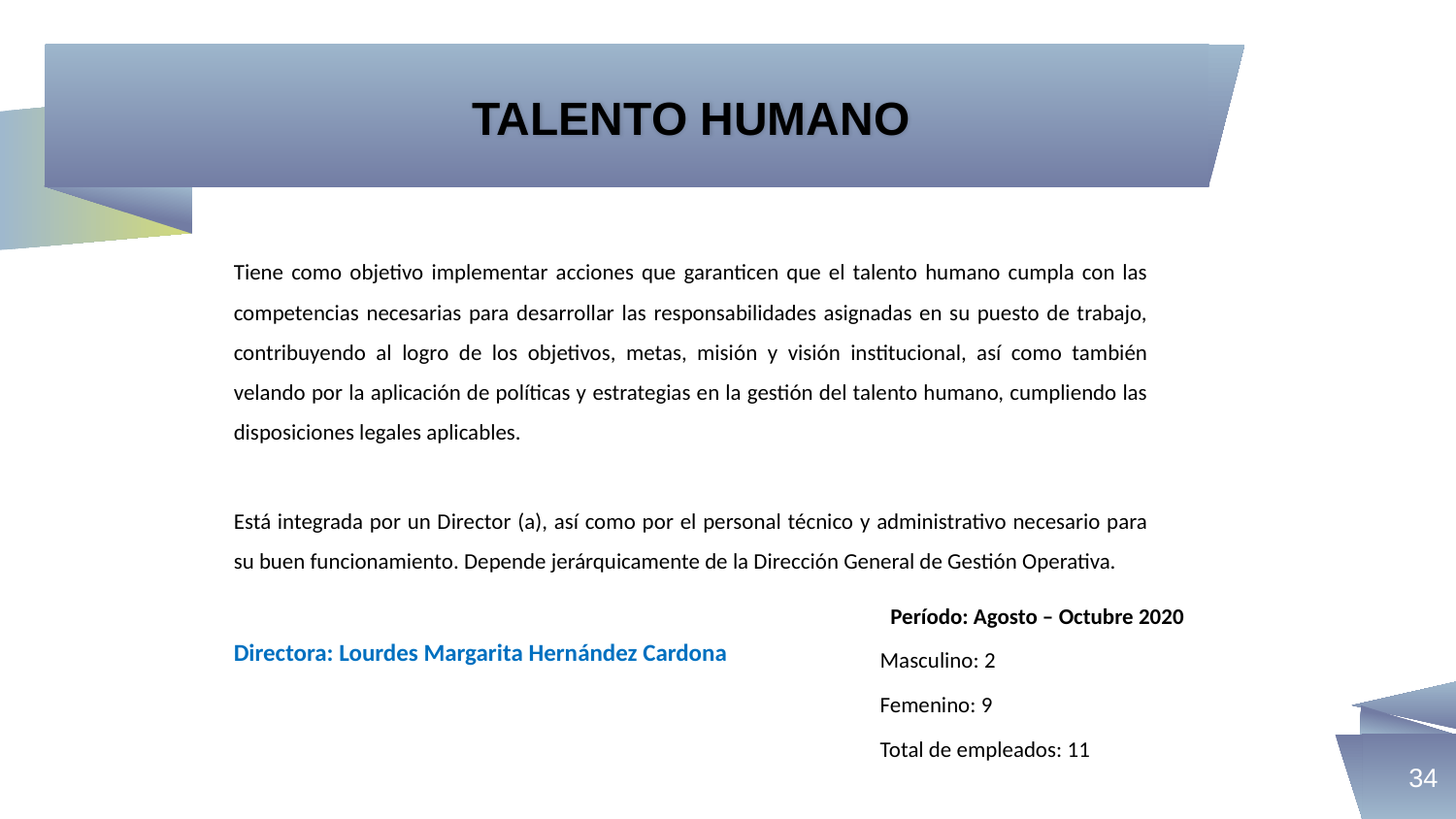

TALENTO HUMANO
Tiene como objetivo implementar acciones que garanticen que el talento humano cumpla con las competencias necesarias para desarrollar las responsabilidades asignadas en su puesto de trabajo, contribuyendo al logro de los objetivos, metas, misión y visión institucional, así como también velando por la aplicación de políticas y estrategias en la gestión del talento humano, cumpliendo las disposiciones legales aplicables.

Está integrada por un Director (a), así como por el personal técnico y administrativo necesario para su buen funcionamiento. Depende jerárquicamente de la Dirección General de Gestión Operativa.

Directora: Lourdes Margarita Hernández Cardona
Período: Agosto – Octubre 2020
Masculino: 2
Femenino: 9
Total de empleados: 11
34